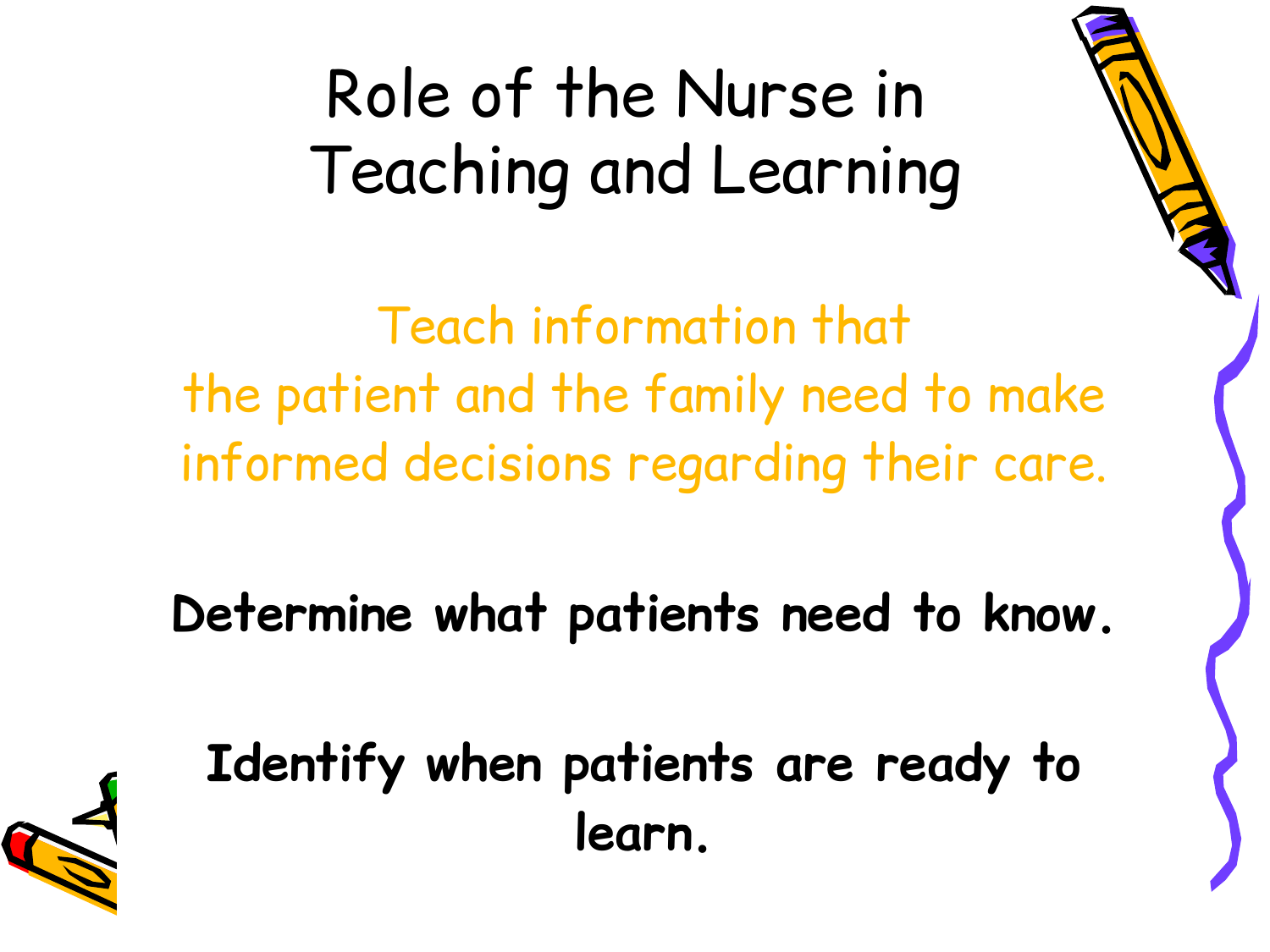

# Role of the Nurse in Teaching and Learning
| Teach information that the patient and the family need to make informed decisions regarding their care. |
| --- |
| Determine what patients need to know. |
| Identify when patients are ready to learn. |